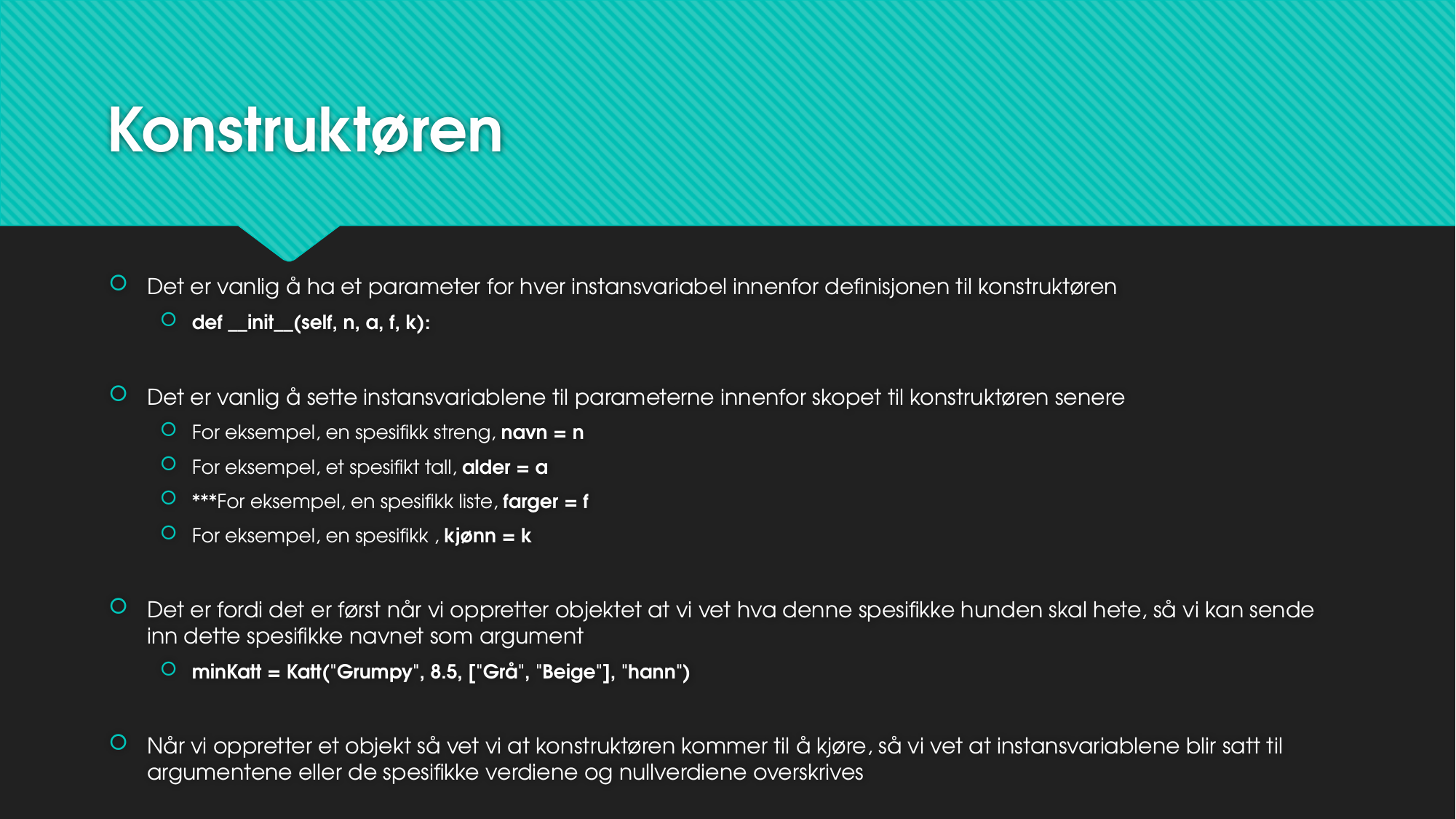

# Konstruktøren
Det er vanlig å ha et parameter for hver instansvariabel innenfor definisjonen til konstruktøren
def __init__(self, n, a, f, k):

Det er vanlig å sette instansvariablene til parameterne innenfor skopet til konstruktøren senere
For eksempel, en spesifikk streng, navn = n
For eksempel, et spesifikt tall, alder = a
***For eksempel, en spesifikk liste, farger = f
For eksempel, en spesifikk , kjønn = k

Det er fordi det er først når vi oppretter objektet at vi vet hva denne spesifikke hunden skal hete, så vi kan sende inn dette spesifikke navnet som argument
minKatt = Katt("Grumpy", 8.5, ["Grå", "Beige"], "hann")

Når vi oppretter et objekt så vet vi at konstruktøren kommer til å kjøre, så vi vet at instansvariablene blir satt til argumentene eller de spesifikke verdiene og nullverdiene overskrives